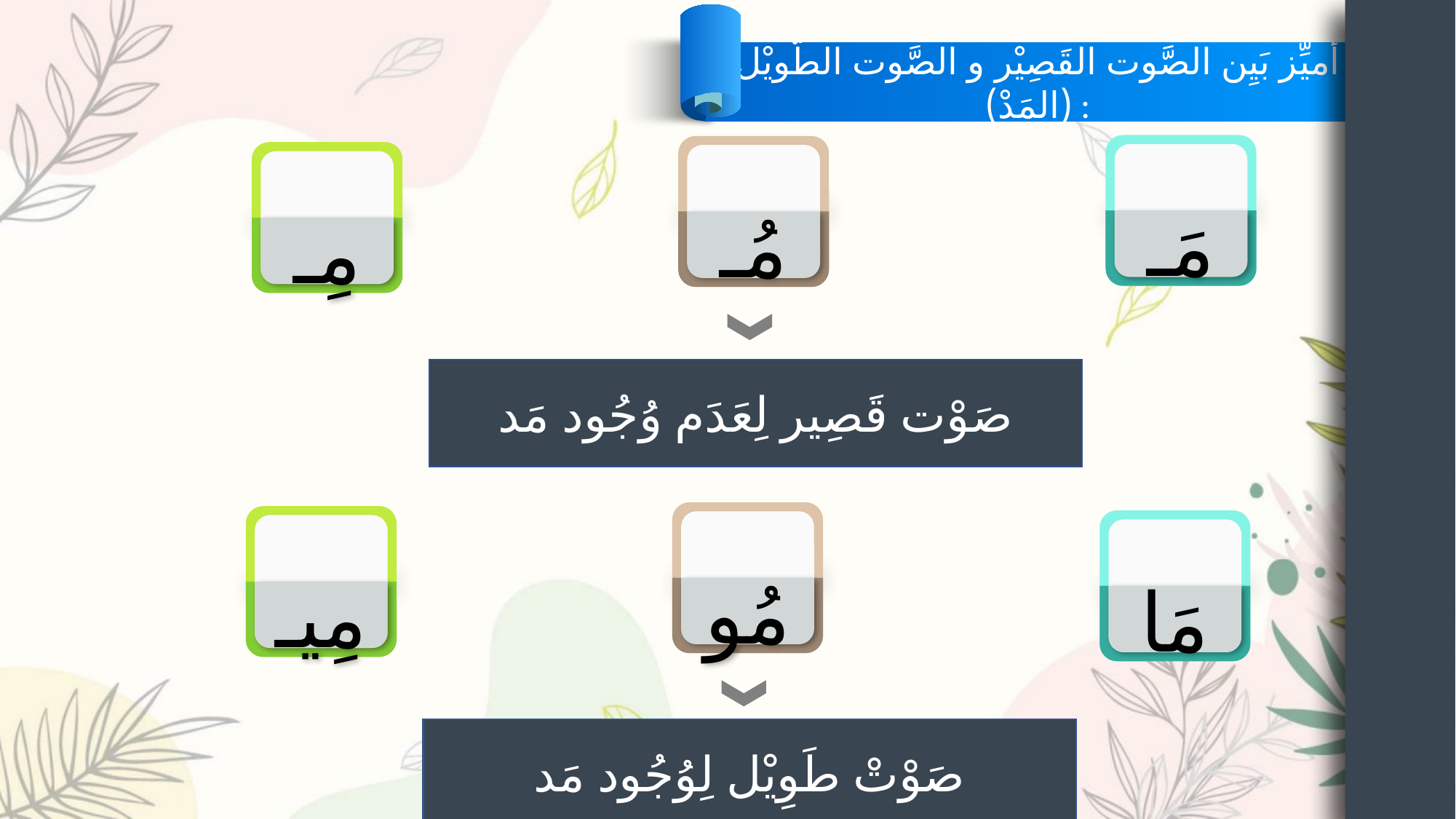

أُميِّز بَيِن الصَّوت القَصِيْر و الصَّوت الطَّويْل (المَدْ) :

مَـ

مُـ

مِـ

صَوْت قَصِير لِعَدَم وُجُود مَد

مُو

مِيـ

مَا

صَوْتْ طَوِيْل لِوُجُود مَد